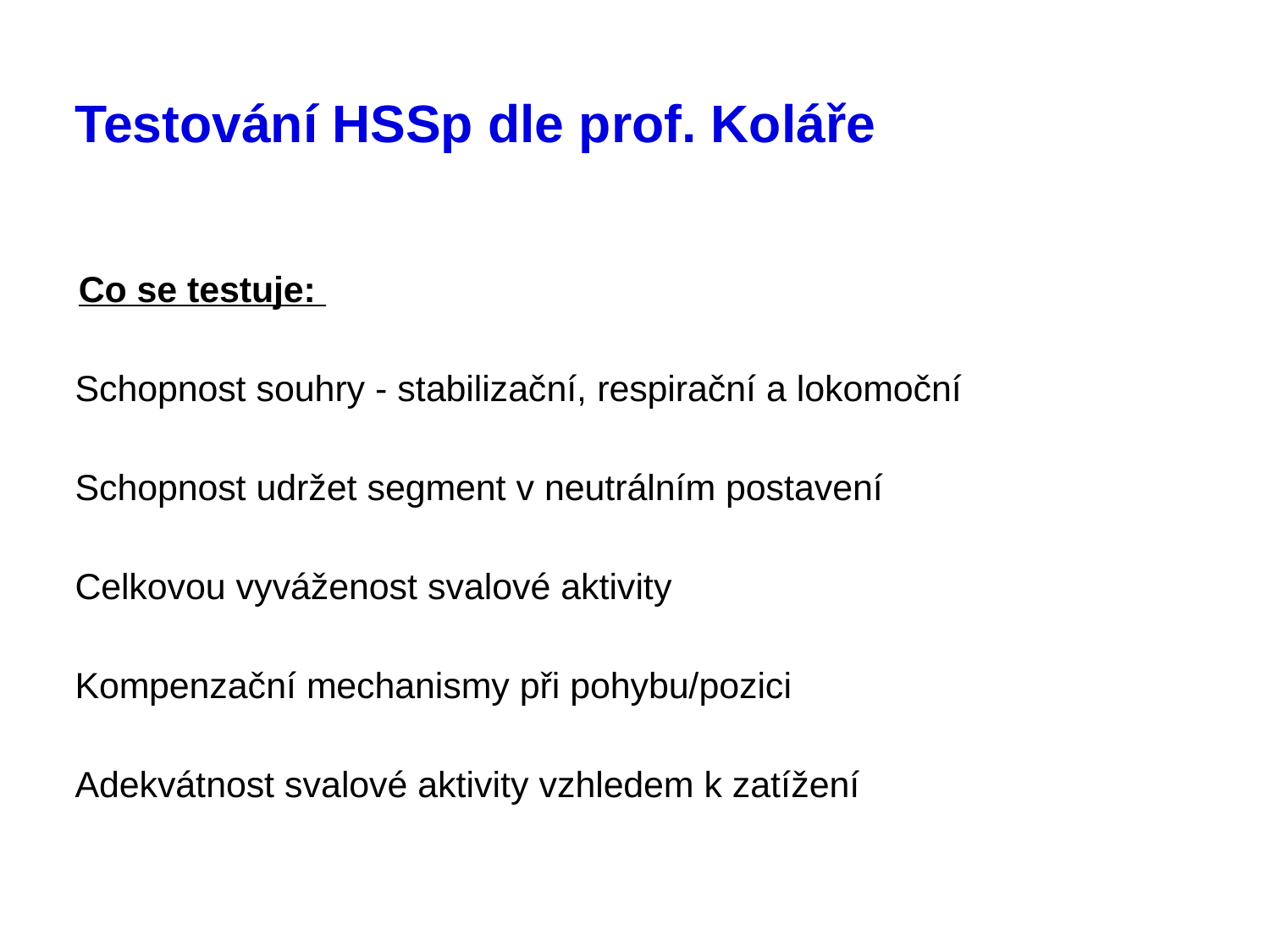

# Testování HSSp dle prof. Koláře
Co se testuje:

Schopnost souhry - stabilizační, respirační a lokomoční

Schopnost udržet segment v neutrálním postavení

Celkovou vyváženost svalové aktivity

Kompenzační mechanismy při pohybu/pozici

Adekvátnost svalové aktivity vzhledem k zatížení